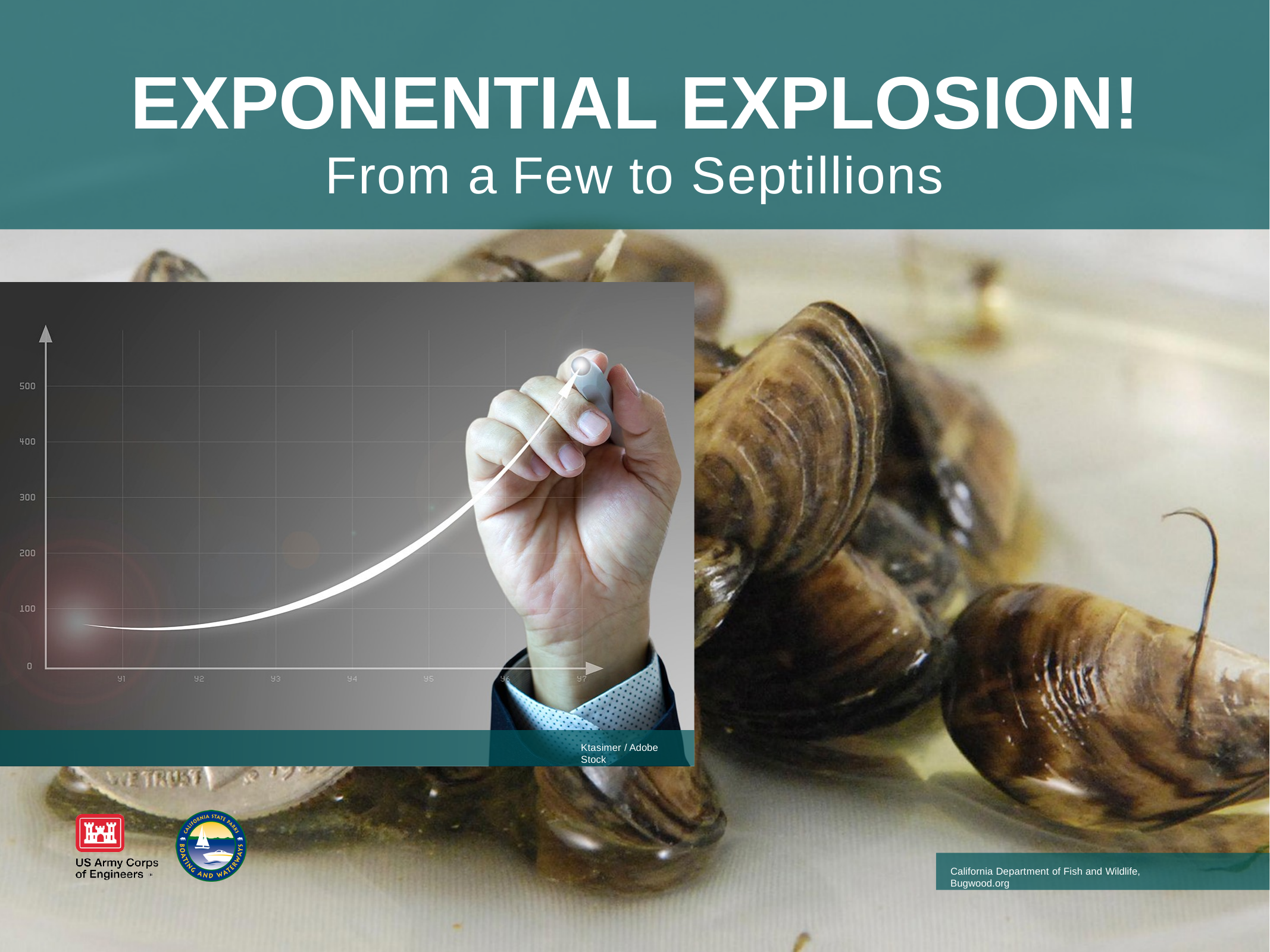

# EXPONENTIAL EXPLOSION!
From a Few to Septillions

Ktasimer / Adobe Stock

California Department of Fish and Wildlife, Bugwood.org